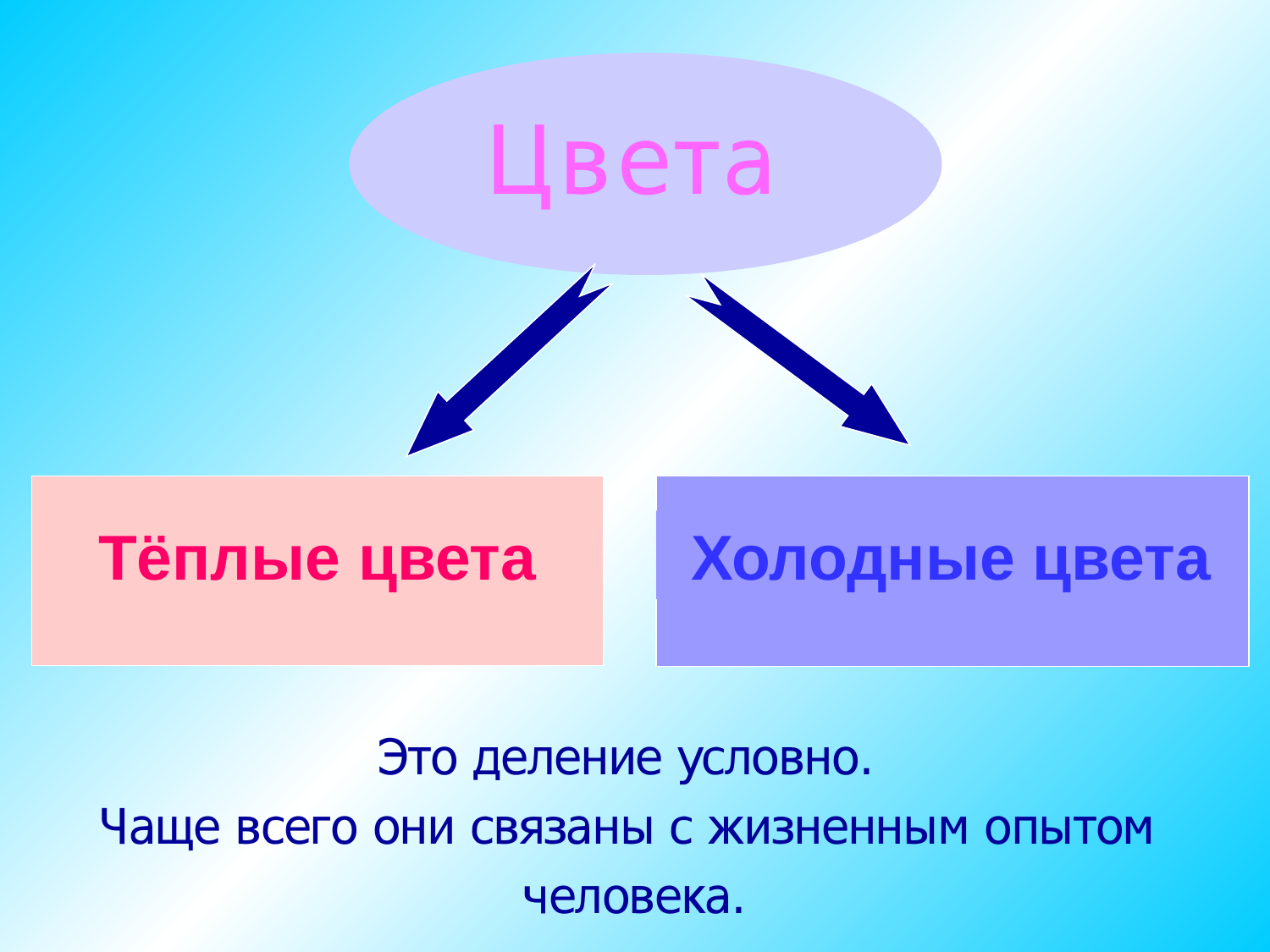

Цвета

Тёплые цвета

Холодные цвета
Это деление условно.
Чаще всего они связаны с жизненным опытом
человека.